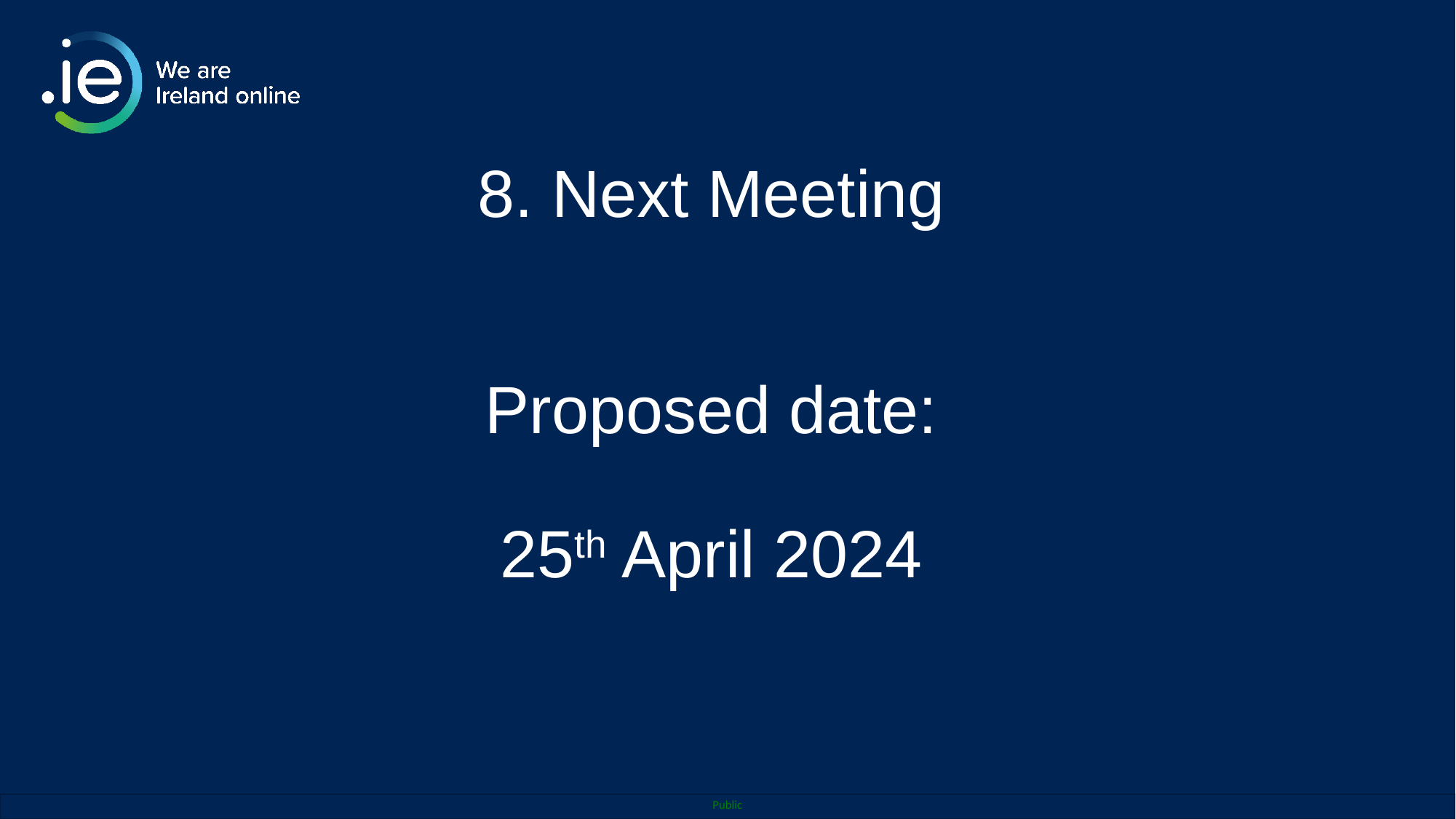

# 8. Next Meeting Proposed date: 25th April 2024